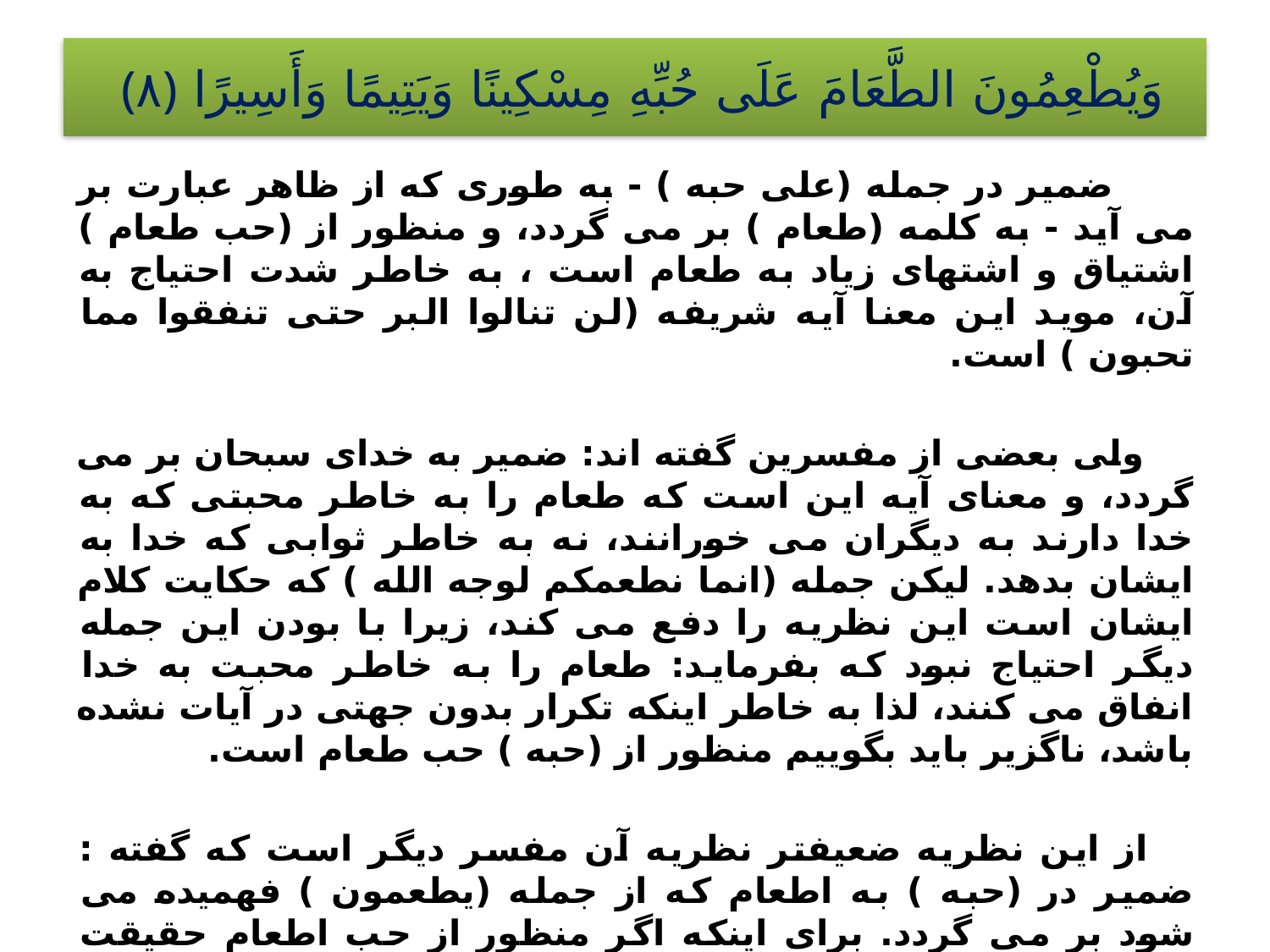

# وَيُطْعِمُونَ الطَّعَامَ عَلَى حُبِّهِ مِسْكِينًا وَيَتِيمًا وَأَسِيرًا ﴿۸﴾
      ضمير در جمله (على حبه ) - به طورى كه از ظاهر عبارت بر مى آيد - به كلمه (طعام ) بر مى گردد، و منظور از (حب طعام ) اشتياق و اشتهاى زياد به طعام است ، به خاطر شدت احتياج به آن، مويد اين معنا آيه شريفه (لن تنالوا البر حتى تنفقوا مما تحبون ) است.

    ولى بعضى از مفسرين گفته اند: ضمير به خداى سبحان بر مى گردد، و معناى آيه اين است كه طعام را به خاطر محبتى كه به خدا دارند به ديگران مى خورانند، نه به خاطر ثوابى كه خدا به ايشان بدهد. ليكن جمله (انما نطعمكم لوجه الله ) كه حكايت كلام ايشان است اين نظريه را دفع مى كند، زيرا با بودن اين جمله ديگر احتياج نبود كه بفرمايد: طعام را به خاطر محبت به خدا انفاق مى كنند، لذا به خاطر اينكه تكرار بدون جهتى در آيات نشده باشد، ناگزير بايد بگوييم منظور از (حبه ) حب طعام است.

   از اين نظريه ضعيفتر نظريه آن مفسر ديگر است كه گفته : ضمير در (حبه ) به اطعام كه از جمله (يطعمون ) فهميده مى شود بر مى گردد. براى اينكه اگر منظور از حب اطعام حقيقت معناى آن است، عمل اطعام فى نفسه فضيلتى نيست كه خداى تعالى آن را بستايد، و اگر منظور اين است كه اطعام طعام را با طيب خاطر و بدون تكلف انجام مى دهند، خلاف ظاهر آيه است، بلكه ظاهر آيه همين است كه ضمير به كلمه (طعام ) برگردد.